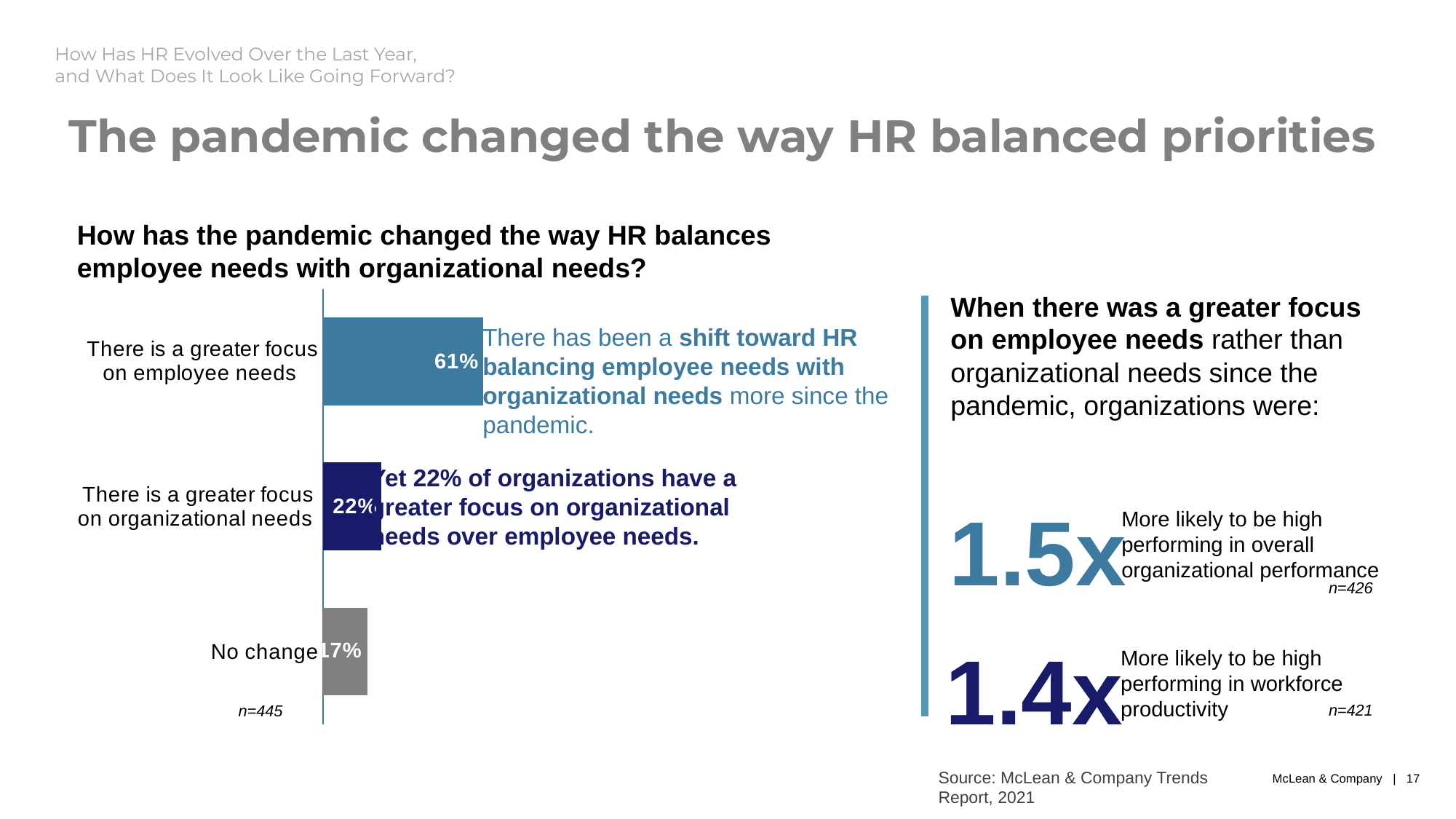

How Has HR Evolved Over the Last Year,
and What Does It Look Like Going Forward?
The pandemic changed the way HR balanced priorities
How has the pandemic changed the way HR balances employee needs with organizational needs?

### Chart

| Category |  |
|---|---|
| No change | 0.16804979253112035 |
| There is a greater focus on organizational needs  | 0.22199170124481327 |
| There is a greater focus on employee needs  | 0.6099585062240664 |
When there was a greater focus on employee needs rather than organizational needs since the pandemic, organizations were:

There has been a shift toward HR balancing employee needs with organizational needs more since the pandemic.
Yet 22% of organizations have a greater focus on organizational needs over employee needs.
1.5x
More likely to be high performing in overall organizational performance
n=426
1.4x
More likely to be high performing in workforce productivity
n=421
n=445
Source: McLean & Company Trends Report, 2021